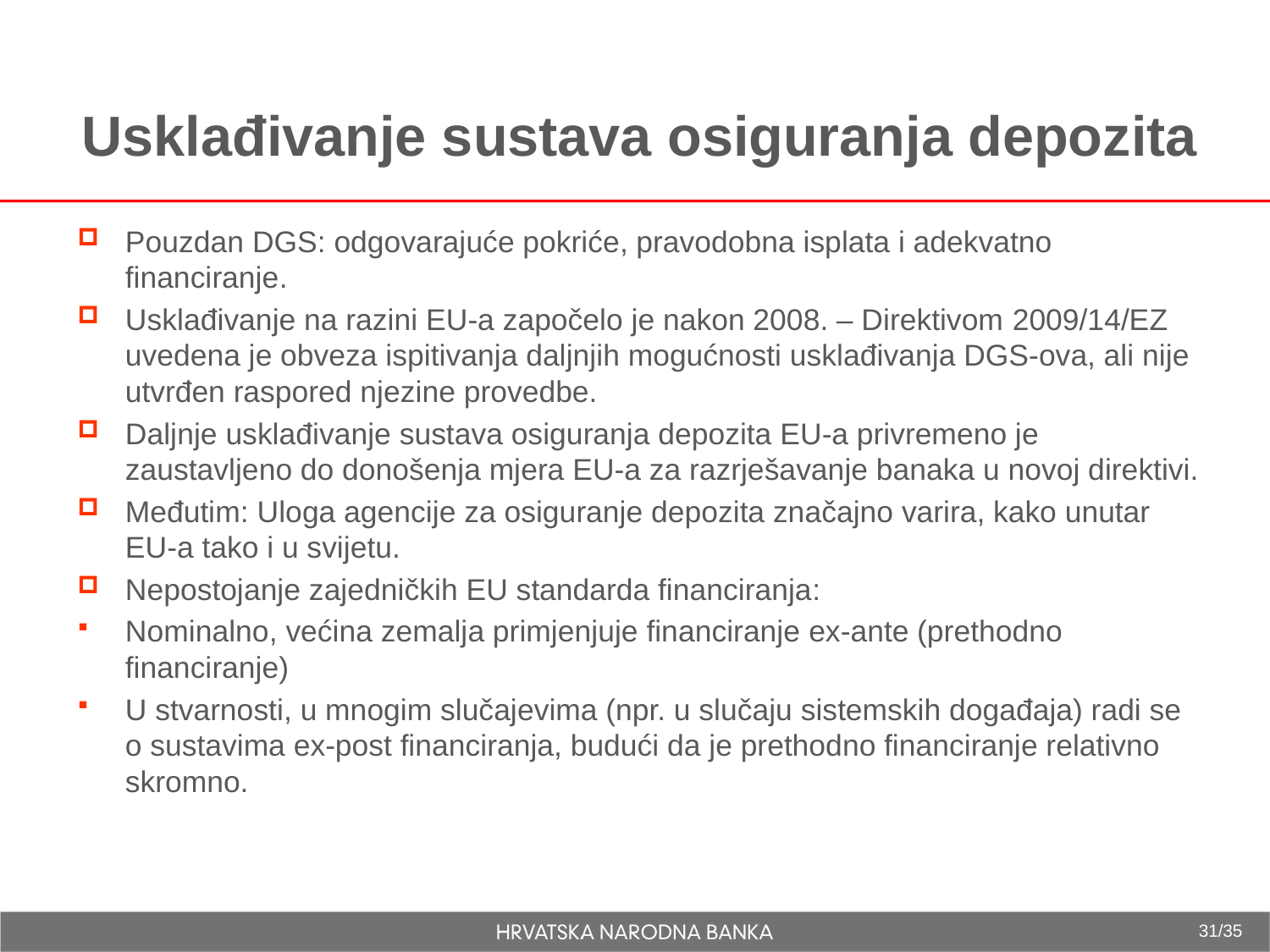

# Usklađivanje sustava osiguranja depozita
Pouzdan DGS: odgovarajuće pokriće, pravodobna isplata i adekvatno  financiranje.
Usklađivanje na razini EU-a započelo je nakon 2008. – Direktivom 2009/14/EZ uvedena je obveza ispitivanja daljnjih mogućnosti usklađivanja DGS-ova, ali nije utvrđen raspored njezine provedbe.
Daljnje usklađivanje sustava osiguranja depozita EU-a privremeno je zaustavljeno do donošenja mjera EU-a za razrješavanje banaka u novoj direktivi.
Međutim: Uloga agencije za osiguranje depozita značajno varira, kako unutar EU-a tako i u svijetu.
Nepostojanje zajedničkih EU standarda financiranja:
Nominalno, većina zemalja primjenjuje financiranje ex-ante (prethodno financiranje)
U stvarnosti, u mnogim slučajevima (npr. u slučaju sistemskih događaja) radi se o sustavima ex-post financiranja, budući da je prethodno financiranje relativno skromno.

31/35